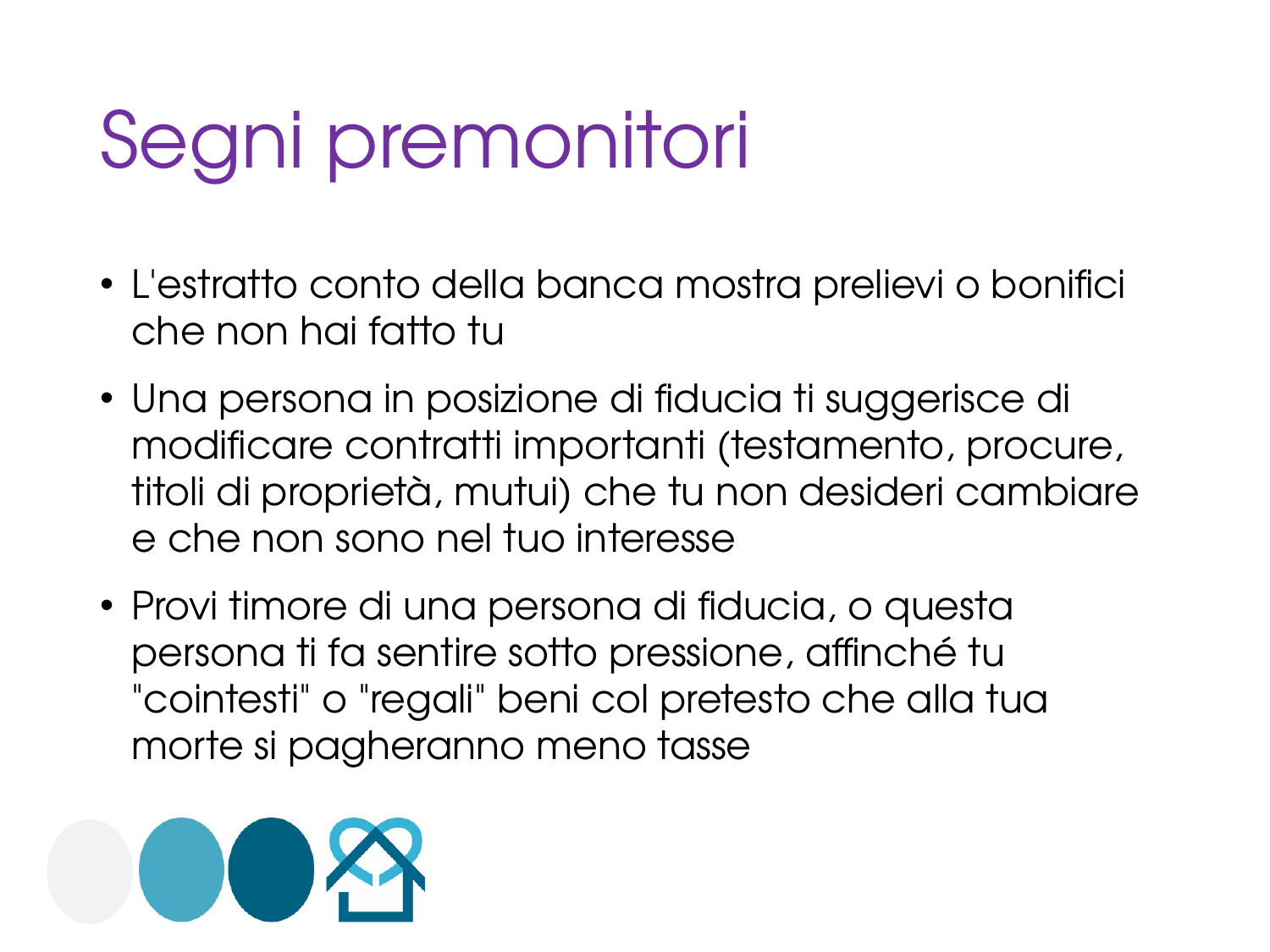

# Segni premonitori
L'estratto conto della banca mostra prelievi o bonifici che non hai fatto tu
Una persona in posizione di fiducia ti suggerisce di modificare contratti importanti (testamento, procure, titoli di proprietà, mutui) che tu non desideri cambiare e che non sono nel tuo interesse
Provi timore di una persona di fiducia, o questa persona ti fa sentire sotto pressione, affinché tu "cointesti" o "regali" beni col pretesto che alla tua morte si pagheranno meno tasse